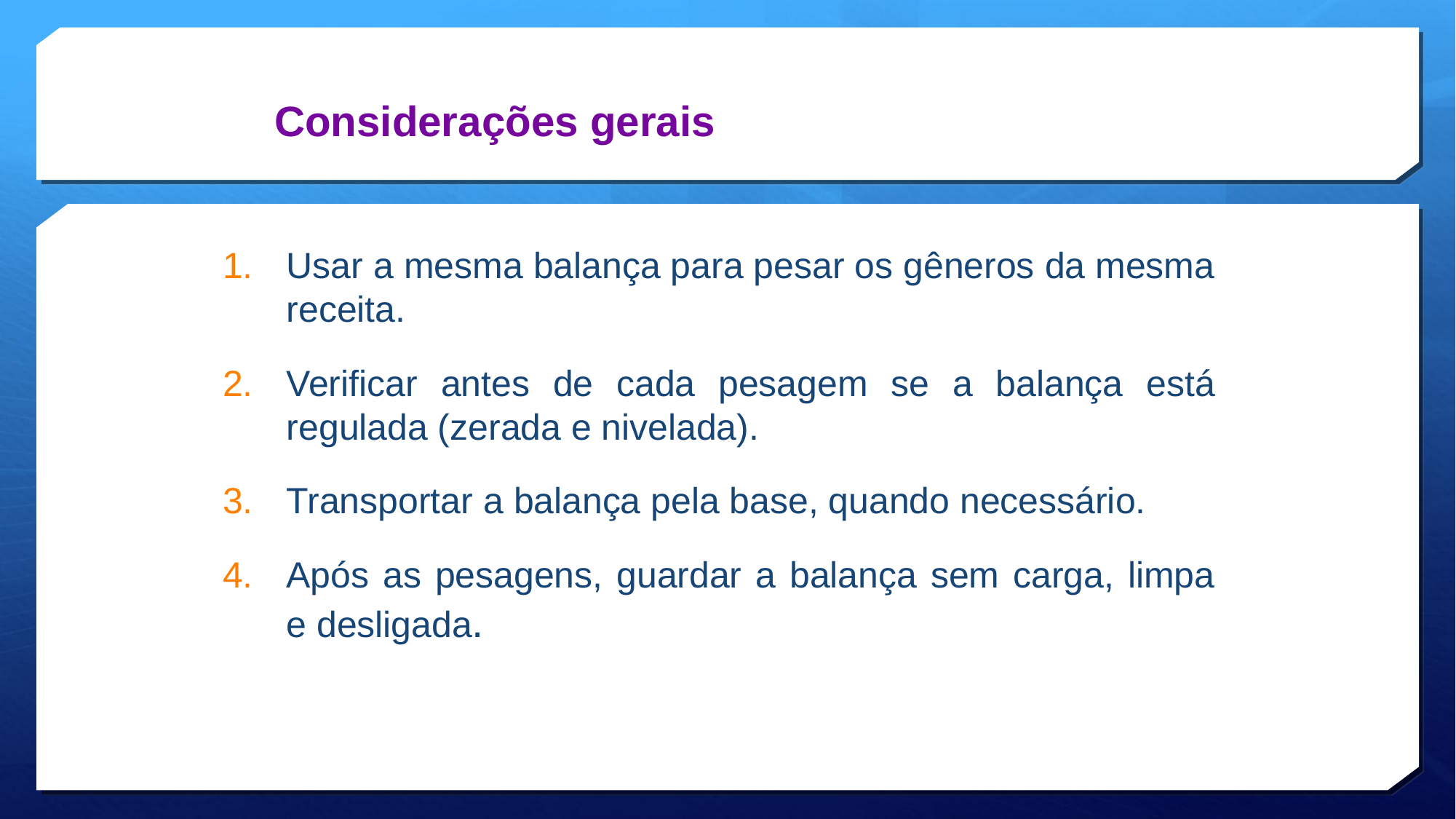

# Considerações gerais
Usar a mesma balança para pesar os gêneros da mesma receita.
Verificar antes de cada pesagem se a balança está regulada (zerada e nivelada).
Transportar a balança pela base, quando necessário.
Após as pesagens, guardar a balança sem carga, limpa e desligada.